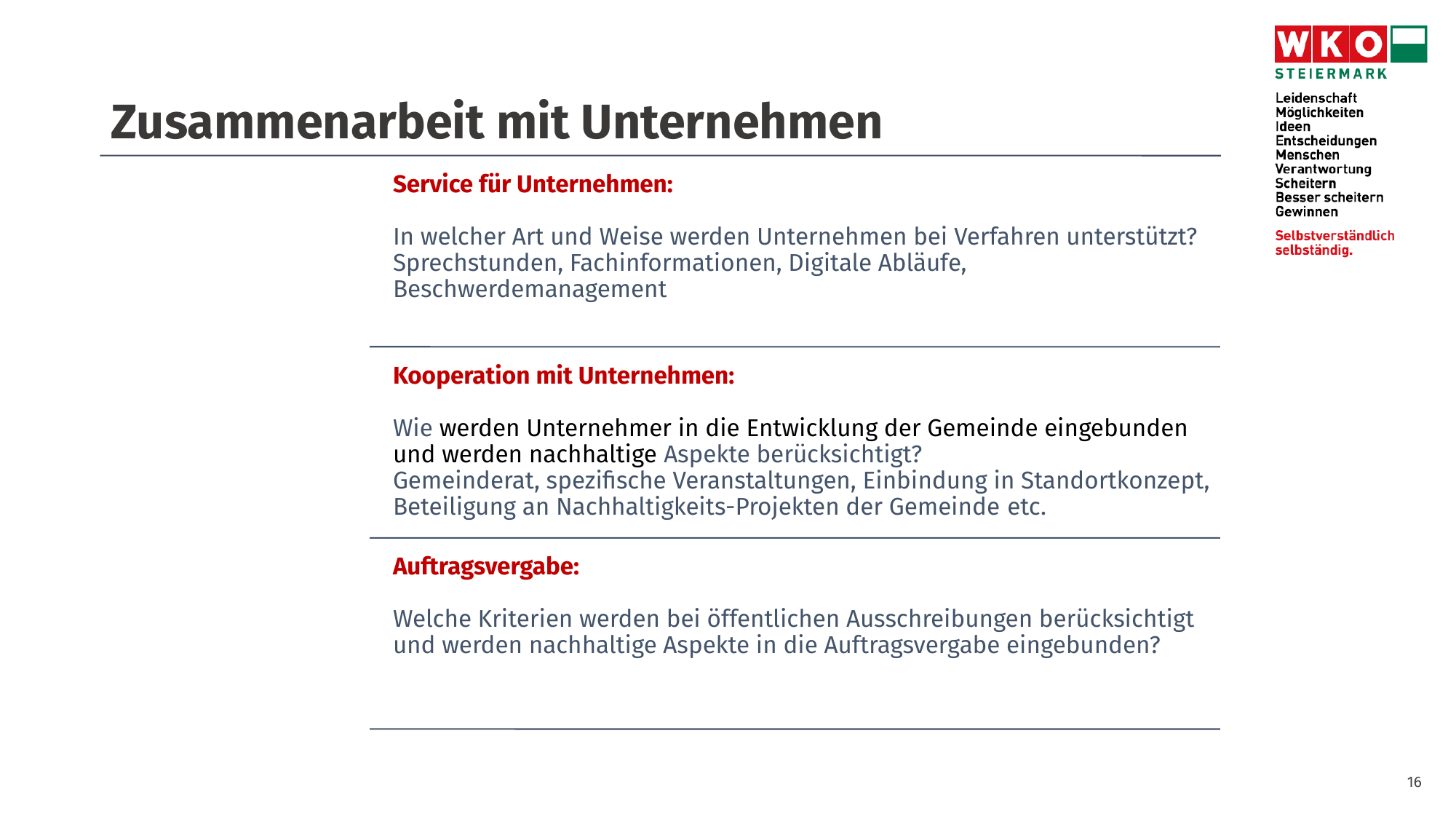

# Zusammenarbeit mit Unternehmen

Service für Unternehmen:
In welcher Art und Weise werden Unternehmen bei Verfahren unterstützt?
Sprechstunden, Fachinformationen, Digitale Abläufe, Beschwerdemanagement
Kooperation mit Unternehmen:
Wie werden Unternehmer in die Entwicklung der Gemeinde eingebunden und werden nachhaltige Aspekte berücksichtigt?
Gemeinderat, spezifische Veranstaltungen, Einbindung in Standortkonzept, Beteiligung an Nachhaltigkeits-Projekten der Gemeinde etc.
Auftragsvergabe:
Welche Kriterien werden bei öffentlichen Ausschreibungen berücksichtigt und werden nachhaltige Aspekte in die Auftragsvergabe eingebunden?
16